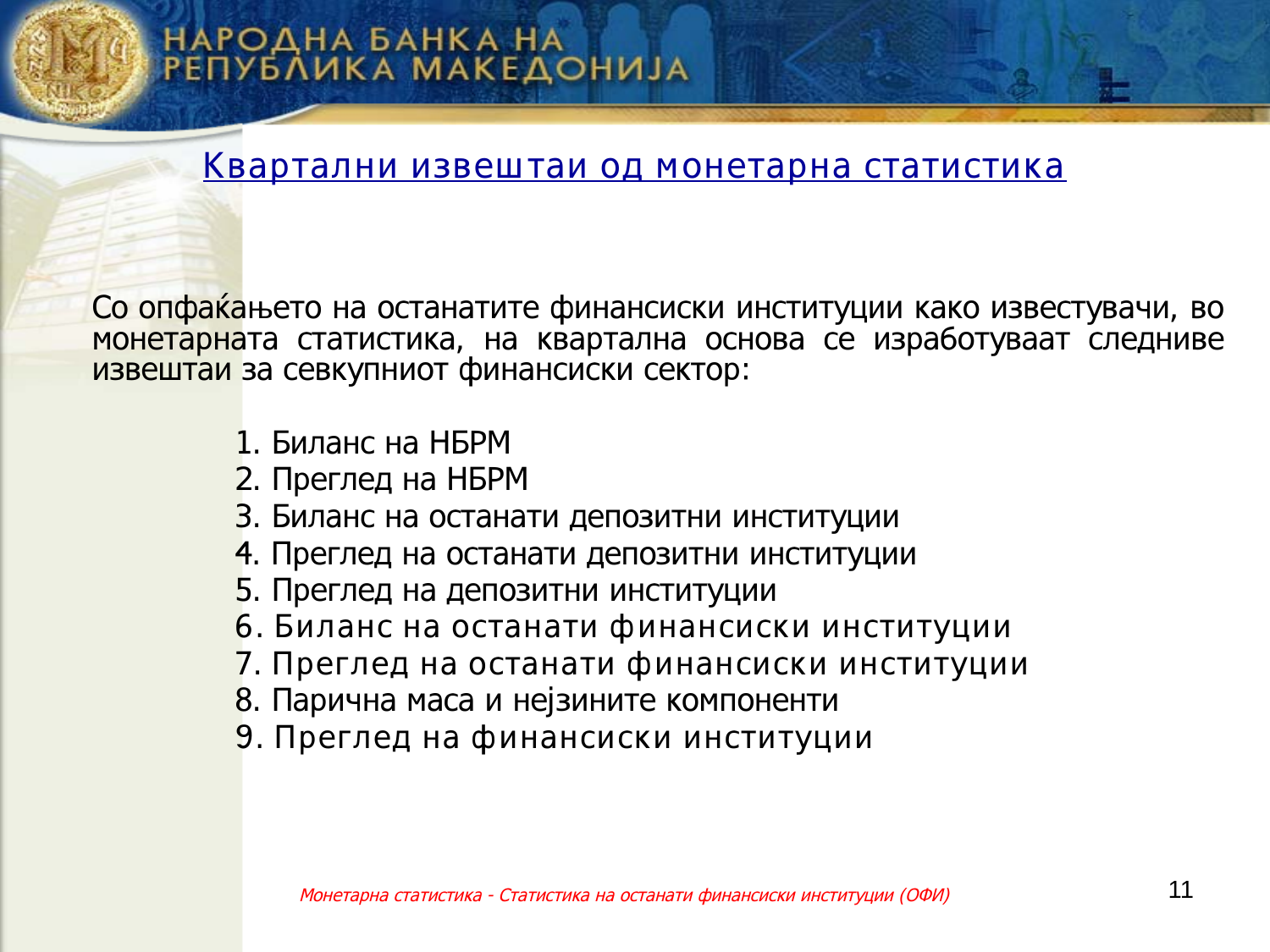

Квартални извештаи од монетарна статистика
	Со опфаќањето на останатите финансиски институции како известувачи, во монетарната статистика, на квартална основа се изработуваат следниве извештаи за севкупниот финансиски сектор:

		1. Биланс на НБРМ
		2. Преглед на НБРМ
		3. Биланс на останати депозитни институции
		4. Преглед на останати депозитни институции
		5. Преглед на депозитни институции
		6. Биланс на останати финансиски институции
		7. Преглед на останати финансиски институции
		8. Парична маса и нејзините компоненти
		9. Преглед на финансиски институции

11
Монетарна статистика - Статистика на останати финансиски институции (ОФИ)